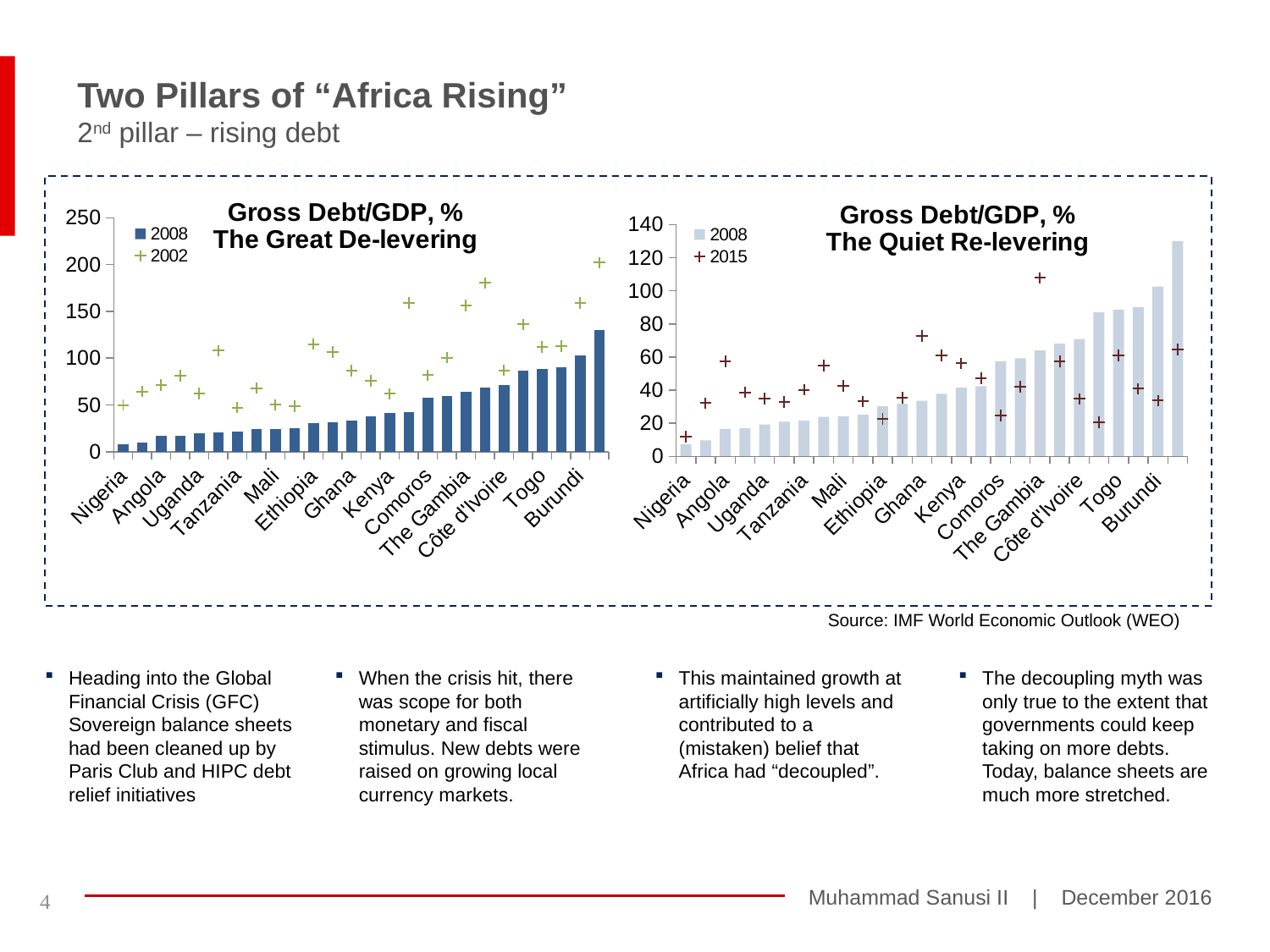

Two Pillars of “Africa Rising”
2nd pillar – rising debt

### Chart: Gross Debt/GDP, %
The Great De-levering

| Category |  |  |
|---|---|---|
| Nigeria | 7.445 | 49.835 |
| Cameroon | 9.715000000000002 | 64.295 |
| Angola | 16.61600000000004 | 70.94800000000002 |
| Gabon | 16.93 | 81.07 |
| Uganda | 19.295 | 61.93 |
| Rwanda | 20.895 | 107.901 |
| Tanzania | 21.515 | 47.03500000000001 |
| Senegal | 23.918 | 67.975 |
| Mali | 24.27999999999999 | 50.004 |
| Burkina Faso | 25.163 | 48.66900000000001 |
| Ethiopia | 30.23 | 114.9110000000002 |
| Madagascar | 31.797 | 106.366 |
| Ghana | 33.59300000000001 | 86.66 |
| Mozambique | 37.803 | 75.74100000000023 |
| Kenya | 41.469 | 61.844 |
| Sierra Leone | 42.374 | 158.815 |
| Comoros | 57.489 | 81.66599999999998 |
| CAR | 59.188 | 100.528 |
| The Gambia | 63.92200000000001 | 156.014 |
| Rep Congo | 68.063 | 180.289 |
| Côte d'Ivoire | 70.82799999999997 | 87.058 |
| DR Congo | 86.953 | 136.042 |
| Togo | 88.48 | 112.032 |
| Guinea | 90.15799999999999 | 112.631 |
| Burundi | 102.515 | 159.07 |
| Seychelles | 130.009 | 202.0520000000005 |

### Chart: Gross Debt/GDP, %
The Quiet Re-levering

| Category |  |  |
|---|---|---|
| Nigeria | 7.445 | 11.884 |
| Cameroon | 9.715000000000002 | 32.157 |
| Angola | 16.61600000000004 | 57.377 |
| Gabon | 16.93 | 38.684 |
| Uganda | 19.295 | 35.01 |
| Rwanda | 20.895 | 32.73200000000006 |
| Tanzania | 21.515 | 40.158 |
| Senegal | 23.918 | 54.987 |
| Mali | 24.27999999999999 | 42.54900000000001 |
| Burkina Faso | 25.163 | 33.189 |
| Ethiopia | 30.23 | 22.587 |
| Madagascar | 31.797 | 35.396 |
| Ghana | 33.59300000000001 | 72.82299999999998 |
| Mozambique | 37.803 | 61.04600000000001 |
| Kenya | 41.469 | 56.17800000000001 |
| Sierra Leone | 42.374 | 47.21800000000001 |
| Comoros | 57.489 | 24.67 |
| CAR | 59.188 | 42.14100000000001 |
| The Gambia | 63.92200000000001 | 107.7140000000002 |
| Rep Congo | 68.063 | 57.504 |
| Côte d'Ivoire | 70.82799999999997 | 34.66000000000001 |
| DR Congo | 86.953 | 20.454 |
| Togo | 88.48 | 61.07700000000001 |
| Guinea | 90.15799999999999 | 40.892 |
| Burundi | 102.515 | 33.72400000000001 |
| Seychelles | 130.009 | 64.498 |
Source: IMF World Economic Outlook (WEO)
Heading into the Global Financial Crisis (GFC) Sovereign balance sheets had been cleaned up by Paris Club and HIPC debt relief initiatives
When the crisis hit, there was scope for both monetary and fiscal stimulus. New debts were raised on growing local currency markets.
This maintained growth at artificially high levels and contributed to a (mistaken) belief that Africa had “decoupled”.
The decoupling myth was only true to the extent that governments could keep taking on more debts. Today, balance sheets are much more stretched.

4